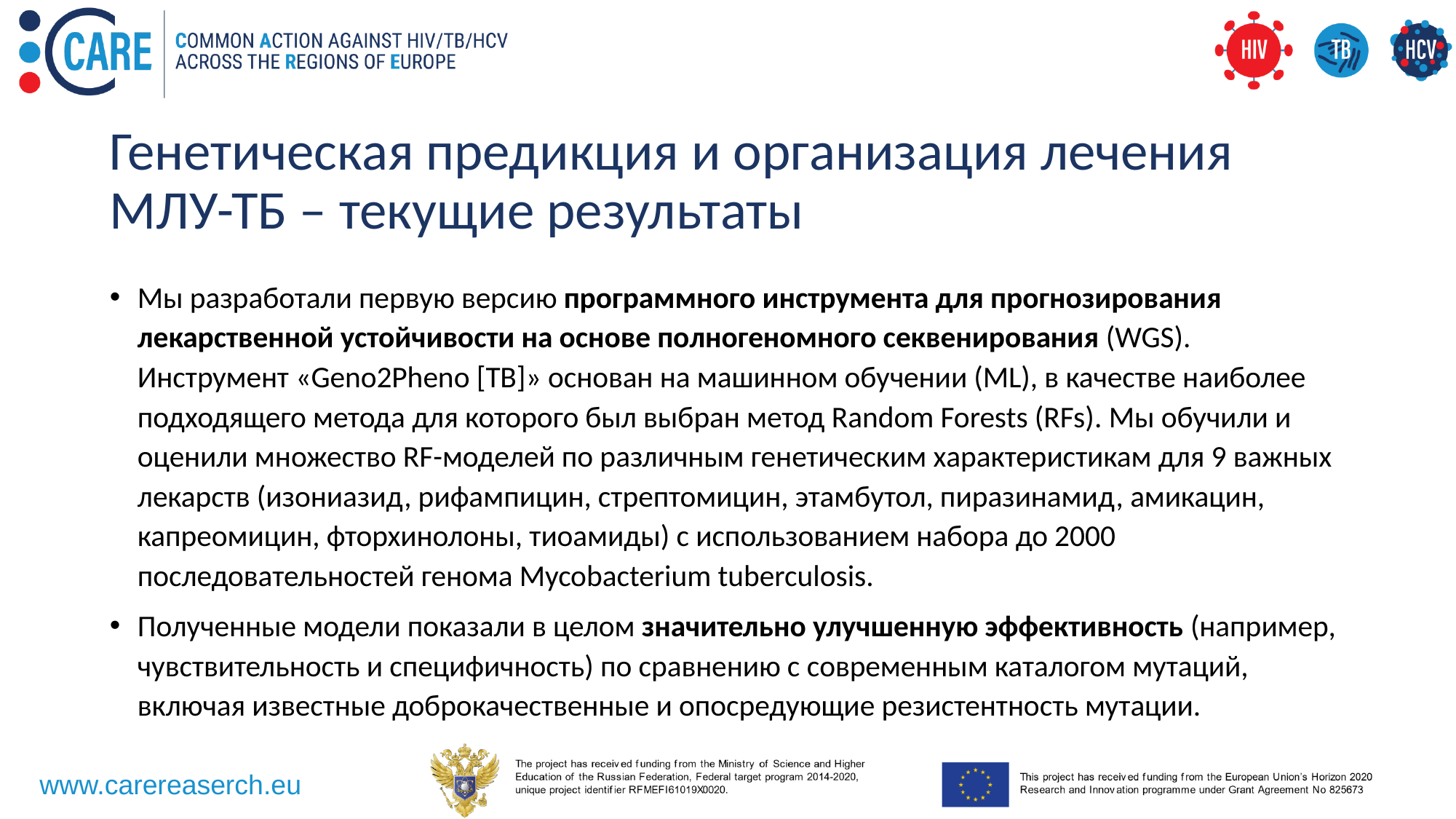

# Генетическая предикция и организация лечения МЛУ-ТБ – текущие результаты
Мы разработали первую версию программного инструмента для прогнозирования лекарственной устойчивости на основе полногеномного секвенирования (WGS). Инструмент «Geno2Pheno [TB]» основан на машинном обучении (ML), в качестве наиболее подходящего метода для которого был выбран метод Random Forests (RFs). Мы обучили и оценили множество RF-моделей по различным генетическим характеристикам для 9 важных лекарств (изониазид, рифампицин, стрептомицин, этамбутол, пиразинамид, амикацин, капреомицин, фторхинолоны, тиоамиды) с использованием набора до 2000 последовательностей генома Mycobacterium tuberculosis.
Полученные модели показали в целом значительно улучшенную эффективность (например, чувствительность и специфичность) по сравнению с современным каталогом мутаций, включая известные доброкачественные и опосредующие резистентность мутации.